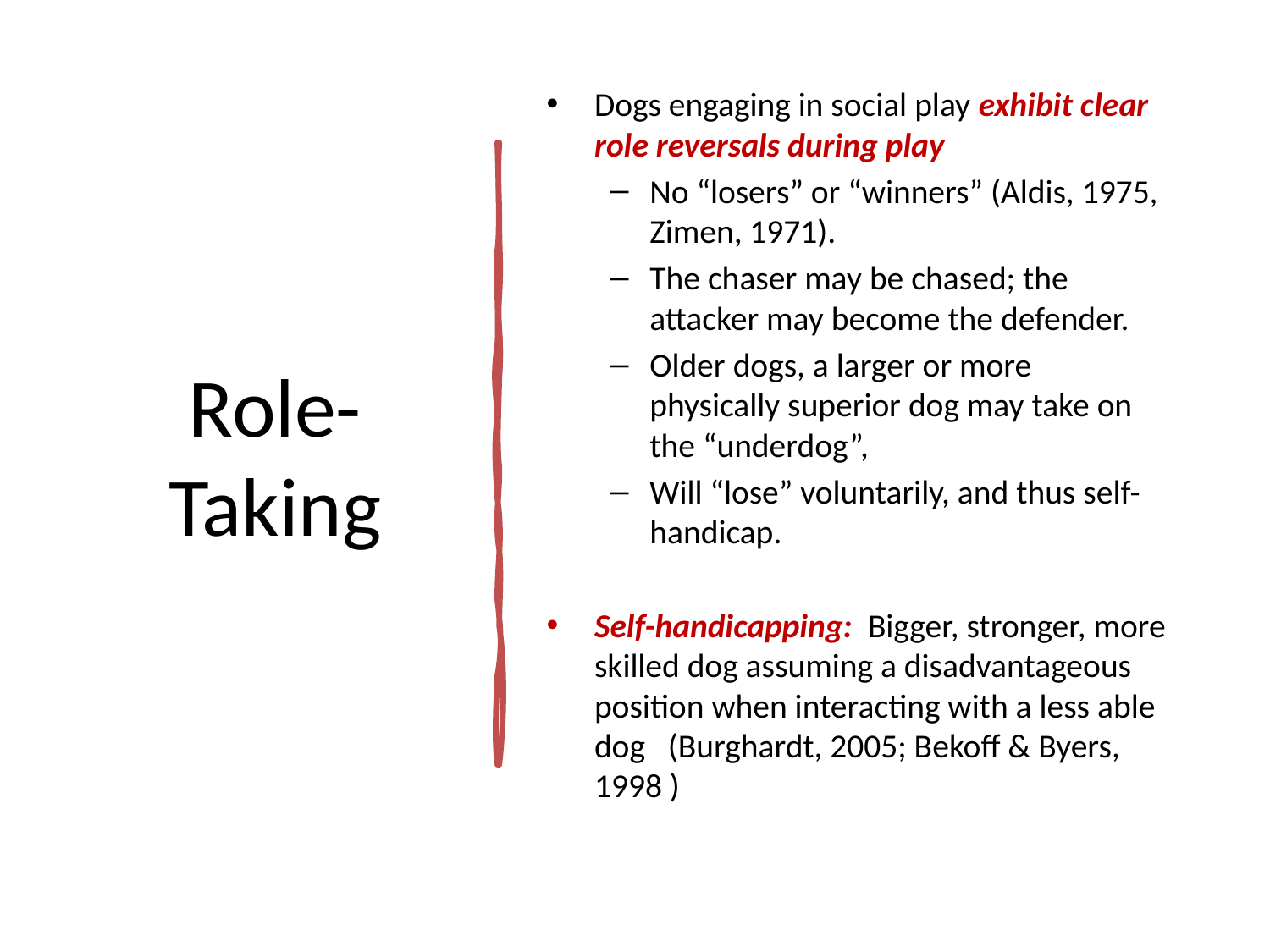

# Role-Taking
Dogs engaging in social play exhibit clear role reversals during play
No “losers” or “winners” (Aldis, 1975, Zimen, 1971).
The chaser may be chased; the attacker may become the defender.
Older dogs, a larger or more physically superior dog may take on the “underdog”,
Will “lose” voluntarily, and thus self-handicap.

Self-handicapping:  Bigger, stronger, more skilled dog assuming a disadvantageous position when interacting with a less able dog   (Burghardt, 2005; Bekoff & Byers, 1998 )